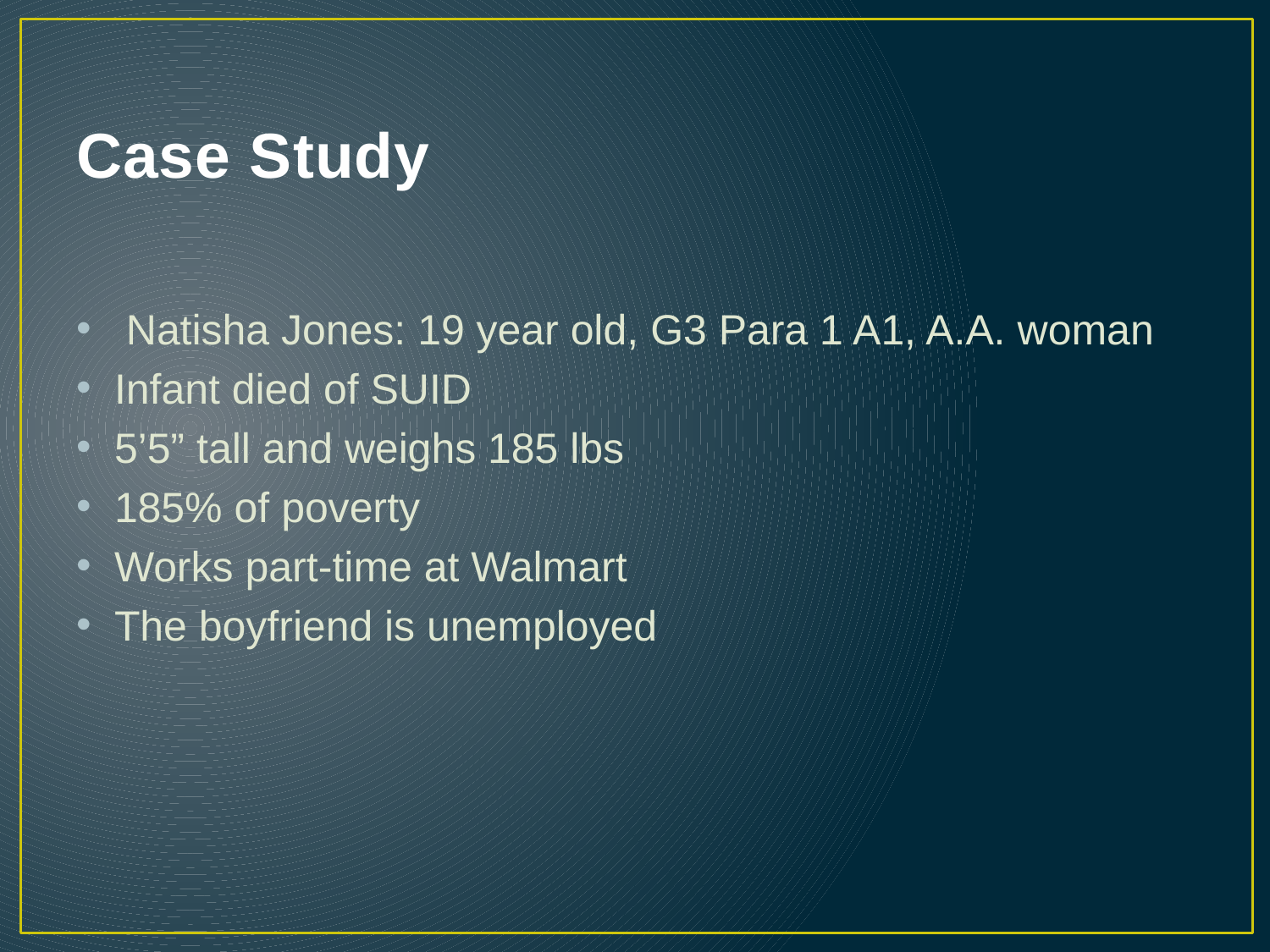

# Case Study
 Natisha Jones: 19 year old, G3 Para 1 A1, A.A. woman
Infant died of SUID
5’5” tall and weighs 185 lbs
185% of poverty
Works part-time at Walmart
The boyfriend is unemployed